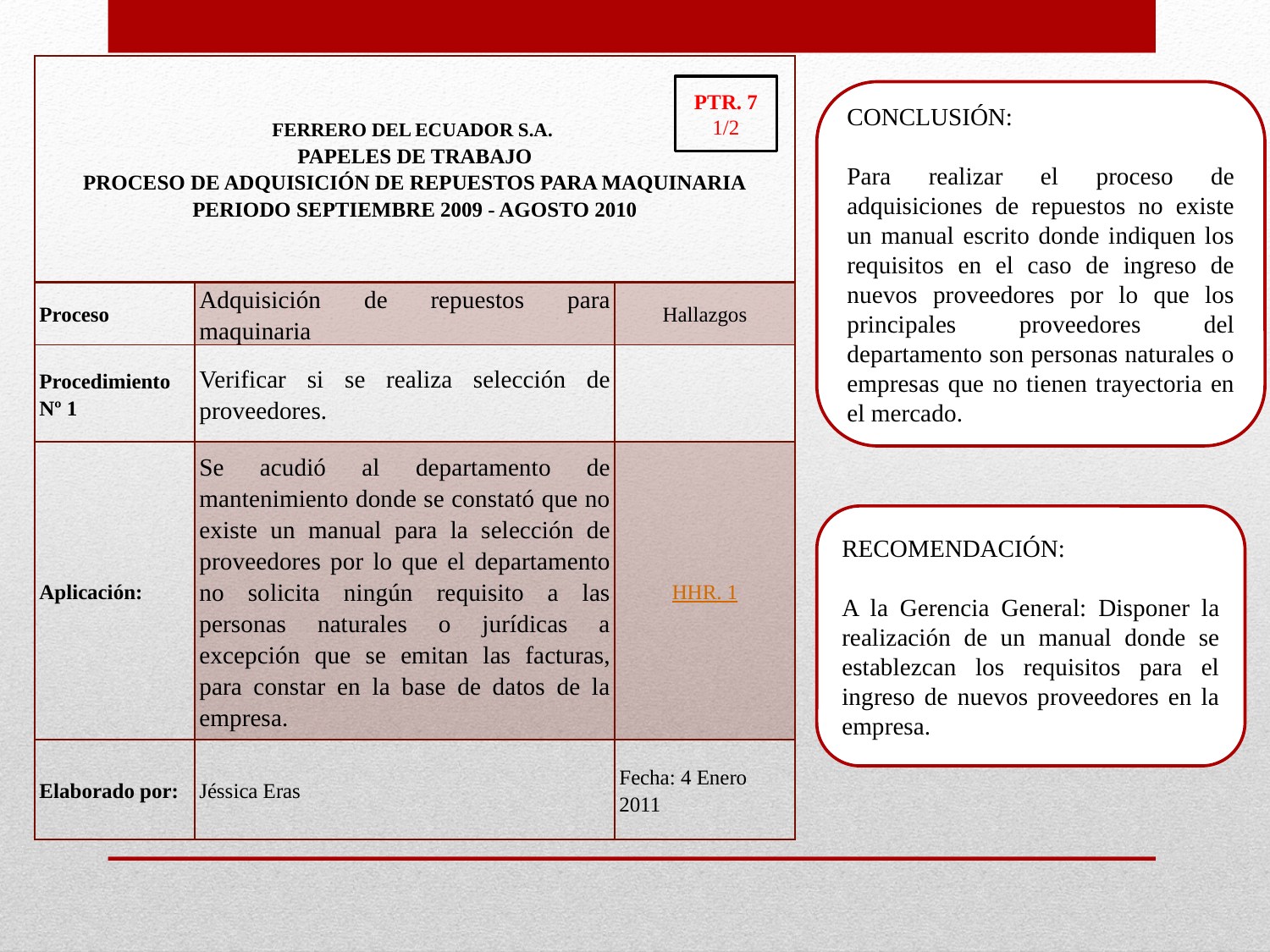

| FERRERO DEL ECUADOR S.A. PAPELES DE TRABAJO PROCESO DE ADQUISICIÓN DE REPUESTOS PARA MAQUINARIA PERIODO SEPTIEMBRE 2009 - AGOSTO 2010 |  |  |
| --- | --- | --- |
| Proceso | Adquisición de repuestos para maquinaria | Hallazgos |
| Procedimiento Nº 1 | Verificar si se realiza selección de proveedores. |  |
| Aplicación: | Se acudió al departamento de mantenimiento donde se constató que no existe un manual para la selección de proveedores por lo que el departamento no solicita ningún requisito a las personas naturales o jurídicas a excepción que se emitan las facturas, para constar en la base de datos de la empresa. | HHR. 1 |
| Elaborado por: | Jéssica Eras | Fecha: 4 Enero 2011 |
PTR. 7 1/2
CONCLUSIÓN:

Para realizar el proceso de adquisiciones de repuestos no existe un manual escrito donde indiquen los requisitos en el caso de ingreso de nuevos proveedores por lo que los principales proveedores del departamento son personas naturales o empresas que no tienen trayectoria en el mercado.
RECOMENDACIÓN:

A la Gerencia General: Disponer la realización de un manual donde se establezcan los requisitos para el ingreso de nuevos proveedores en la empresa.